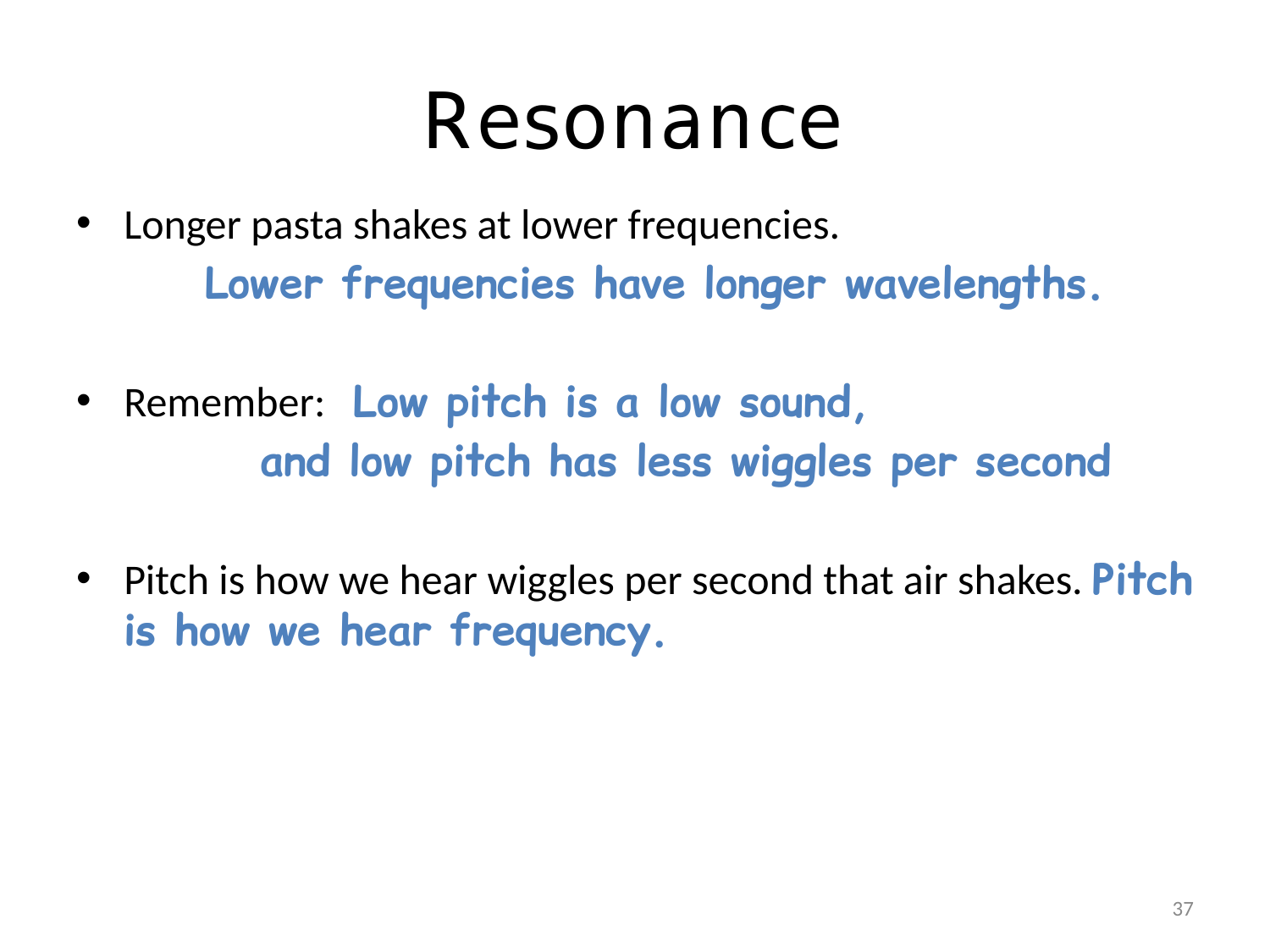

Resonance
Longer pasta shakes at lower frequencies.
       Lower frequencies have longer wavelengths.

Remember:  Low pitch is a low sound,
          and low pitch has less wiggles per second

Pitch is how we hear wiggles per second that air shakes. Pitch is how we hear frequency.

37